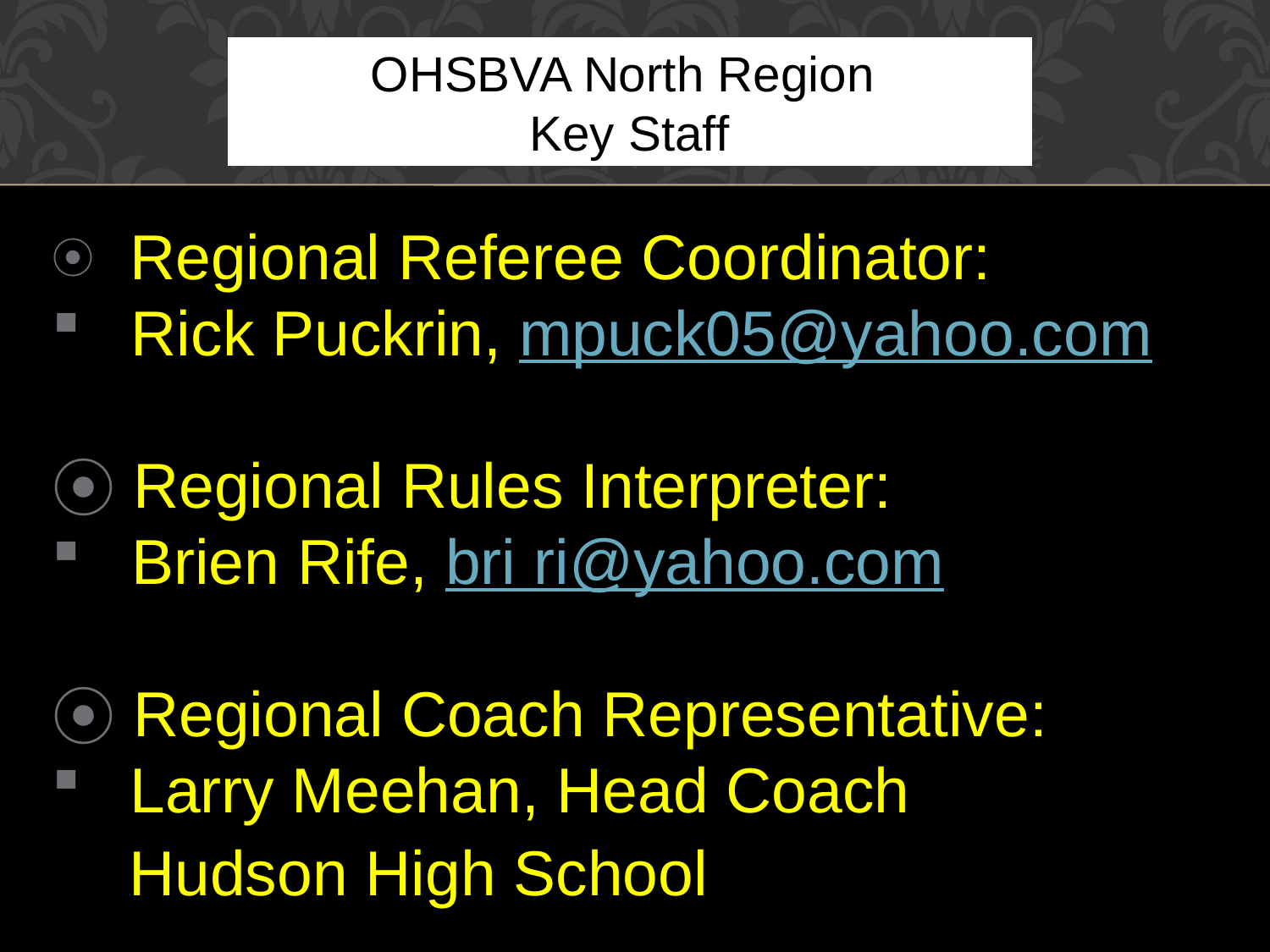

# OHSBVA North Region
Key Staff
   Regional Referee Coordinator:
Rick Puckrin, mpuck05@yahoo.com

 Regional Rules Interpreter:
Brien Rife, bri ri@yahoo.com

 Regional Coach Representative:
Larry Meehan, Head Coach
 Hudson High School